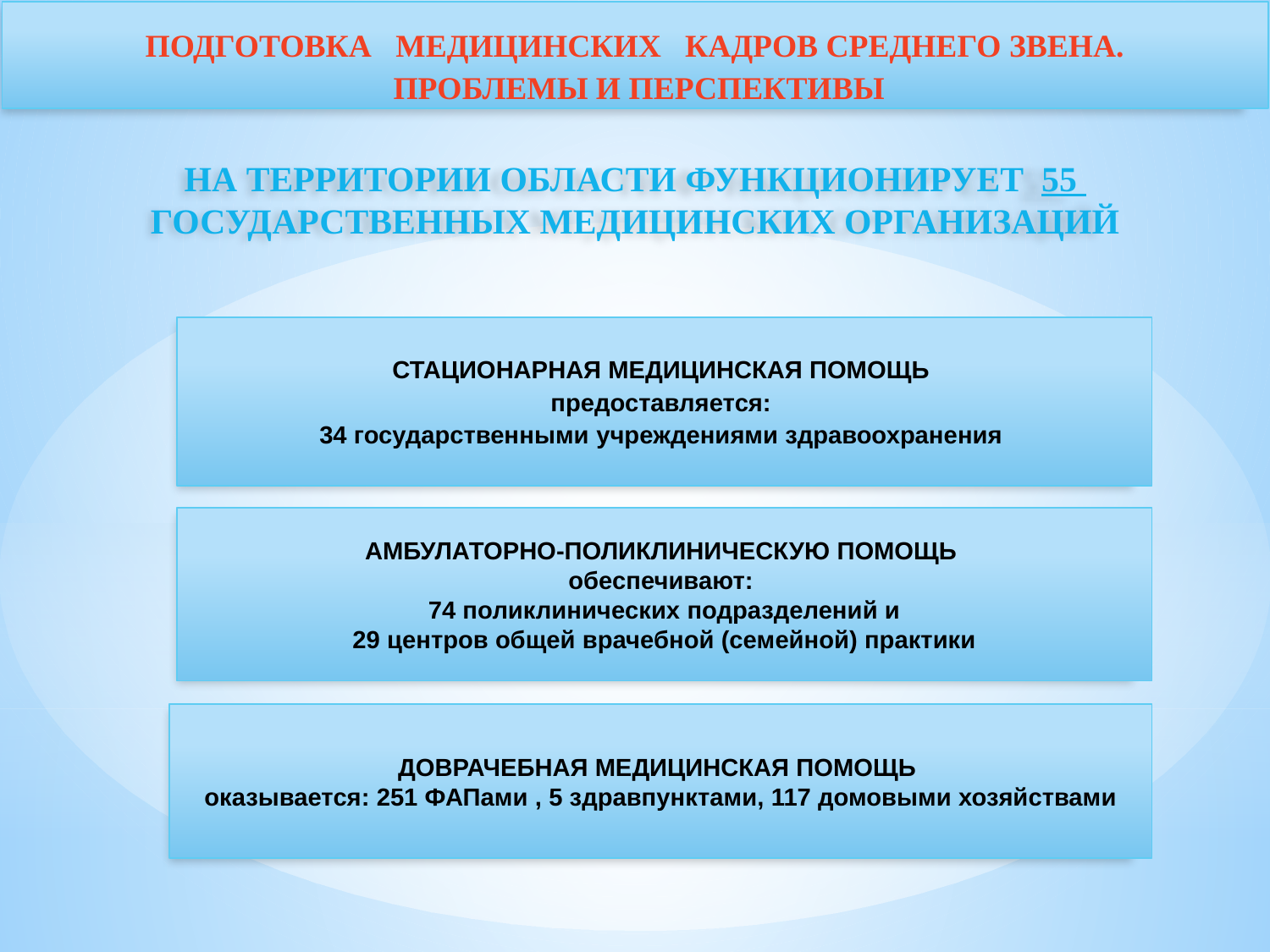

Подготовка   медицинских   кадров среднего звена.
 Проблемы и перспективы

На территории области функционирует  55  государственных МЕДИЦИНСКИХ ОРГАНИЗАЦИЙ
СТАЦИОНАРНАЯ МЕДИЦИНСКАЯ ПОМОЩЬ
предоставляется:
34 государственными учреждениями здравоохранения
АМБУЛАТОРНО-ПОЛИКЛИНИЧЕСКУЮ ПОМОЩЬ
обеспечивают:
74 поликлинических подразделений и
29 центров общей врачебной (семейной) практики
ДОВРАЧЕБНАЯ МЕДИЦИНСКАЯ ПОМОЩЬ
оказывается: 251 ФАПами , 5 здравпунктами, 117 домовыми хозяйствами